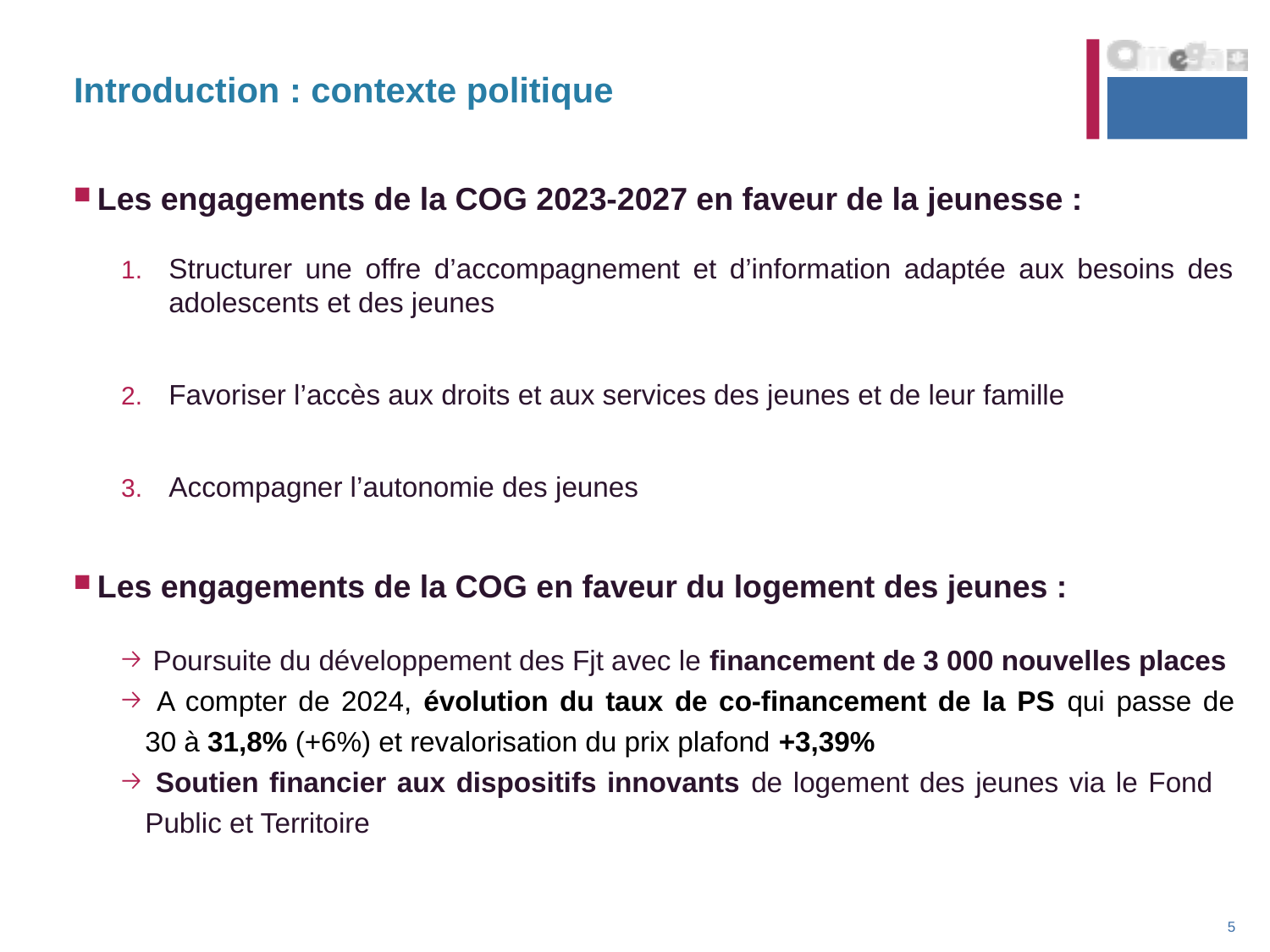

# Introduction : contexte politique
Les engagements de la COG 2023-2027 en faveur de la jeunesse :

Structurer une offre d’accompagnement et d’information adaptée aux besoins des adolescents et des jeunes

Favoriser l’accès aux droits et aux services des jeunes et de leur famille

Accompagner l’autonomie des jeunes

Les engagements de la COG en faveur du logement des jeunes :

 Poursuite du développement des Fjt avec le financement de 3 000 nouvelles places
 A compter de 2024, évolution du taux de co-financement de la PS qui passe de 30 à 31,8% (+6%) et revalorisation du prix plafond +3,39%
 Soutien financier aux dispositifs innovants de logement des jeunes via le Fond   Public et Territoire

5